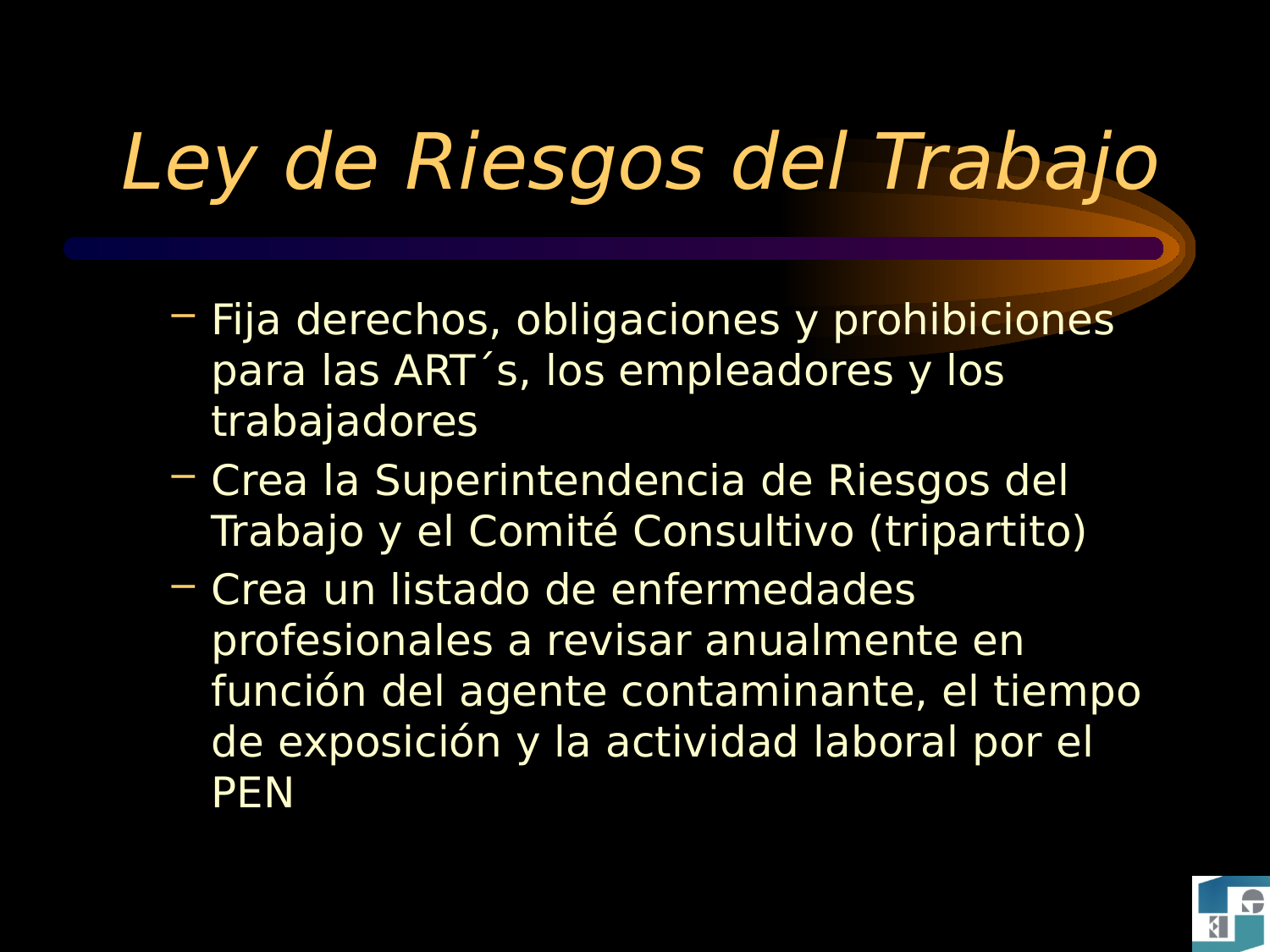

# Ley de Riesgos del Trabajo
Fija derechos, obligaciones y prohibiciones para las ART´s, los empleadores y los trabajadores
Crea la Superintendencia de Riesgos del Trabajo y el Comité Consultivo (tripartito)
Crea un listado de enfermedades profesionales a revisar anualmente en función del agente contaminante, el tiempo de exposición y la actividad laboral por el PEN